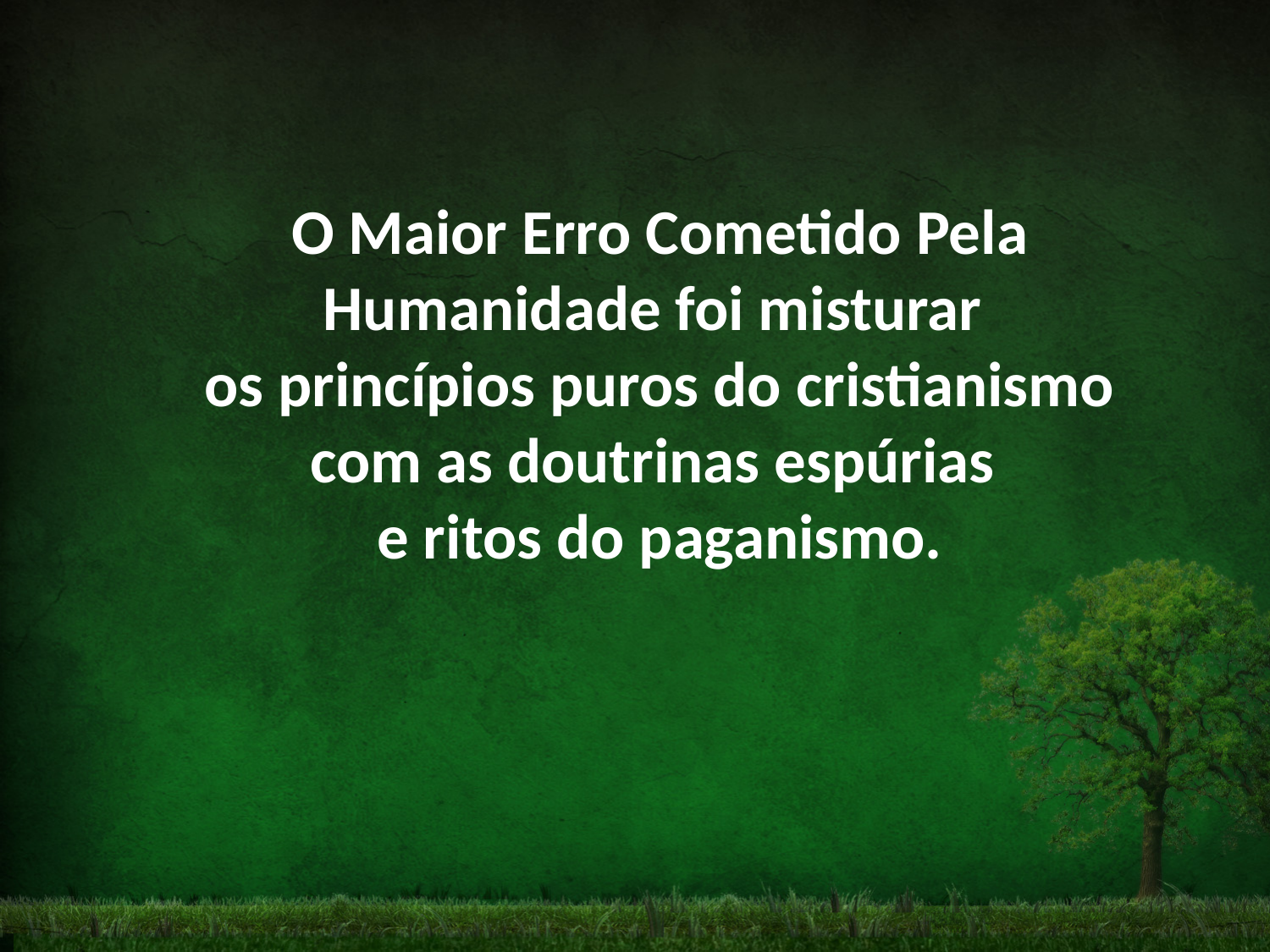

O Maior Erro Cometido Pela Humanidade foi misturar
os princípios puros do cristianismo com as doutrinas espúrias
e ritos do paganismo.